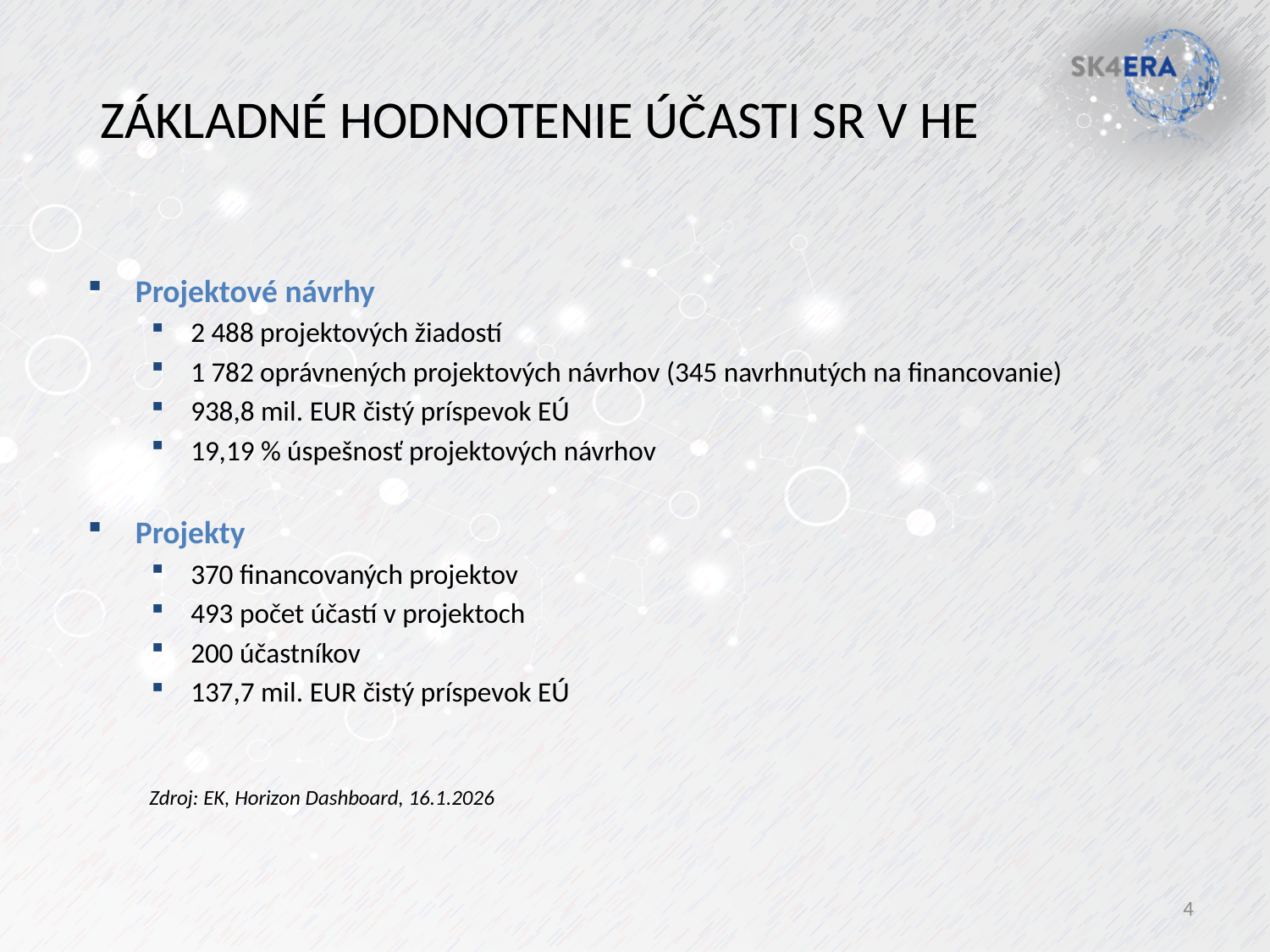

# ZÁKLADNÉ HODNOTENIE ÚČASTI SR V HE
Projektové návrhy
2 488 projektových žiadostí
1 782 oprávnených projektových návrhov (345 navrhnutých na financovanie)
938,8 mil. EUR čistý príspevok EÚ
19,19 % úspešnosť projektových návrhov

Projekty
370 financovaných projektov
493 počet účastí v projektoch
200 účastníkov
137,7 mil. EUR čistý príspevok EÚ
Zdroj: EK, Horizon Dashboard, 16.1.2026
4